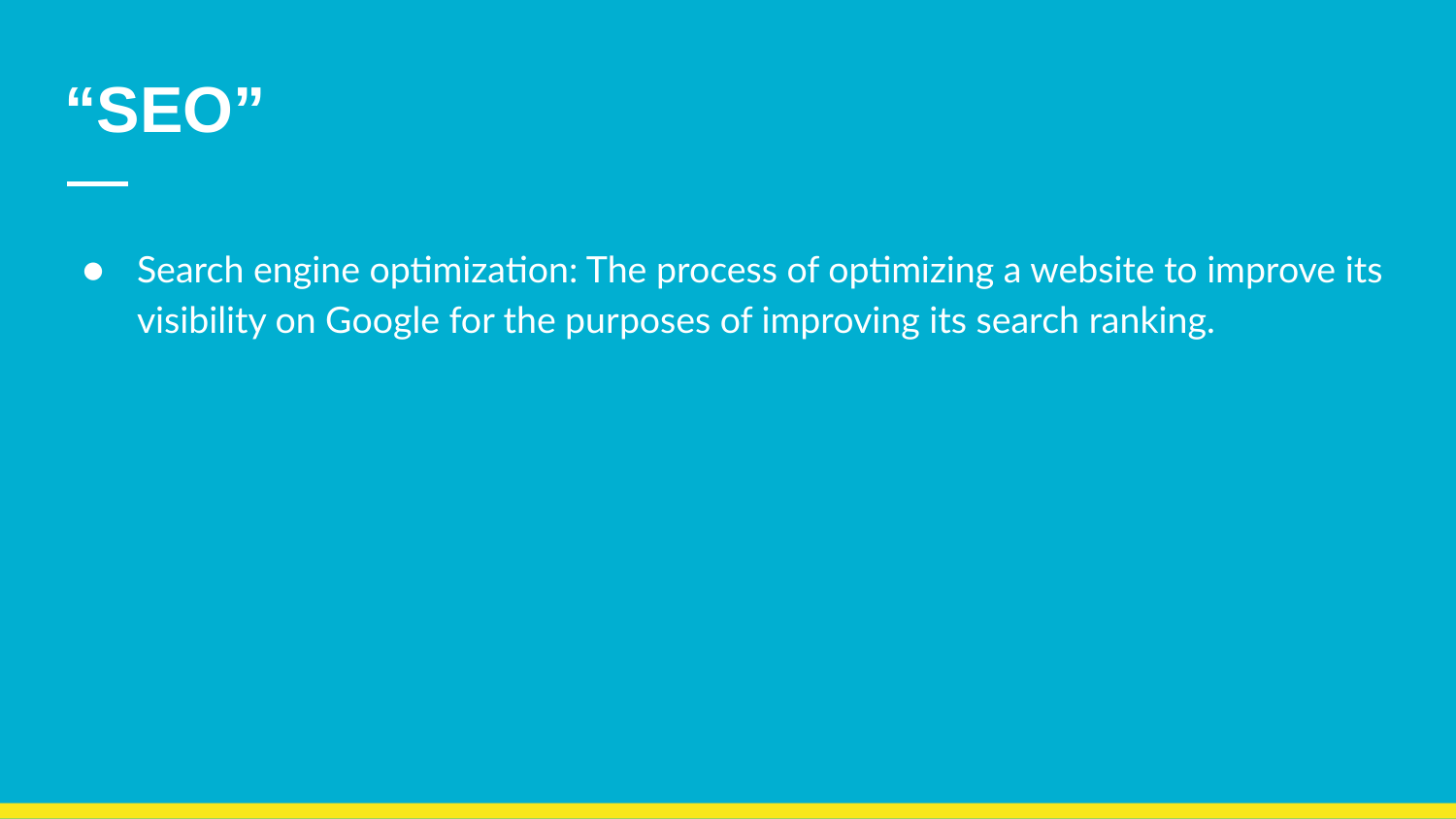

# “SEO”
Search engine optimization: The process of optimizing a website to improve its visibility on Google for the purposes of improving its search ranking.